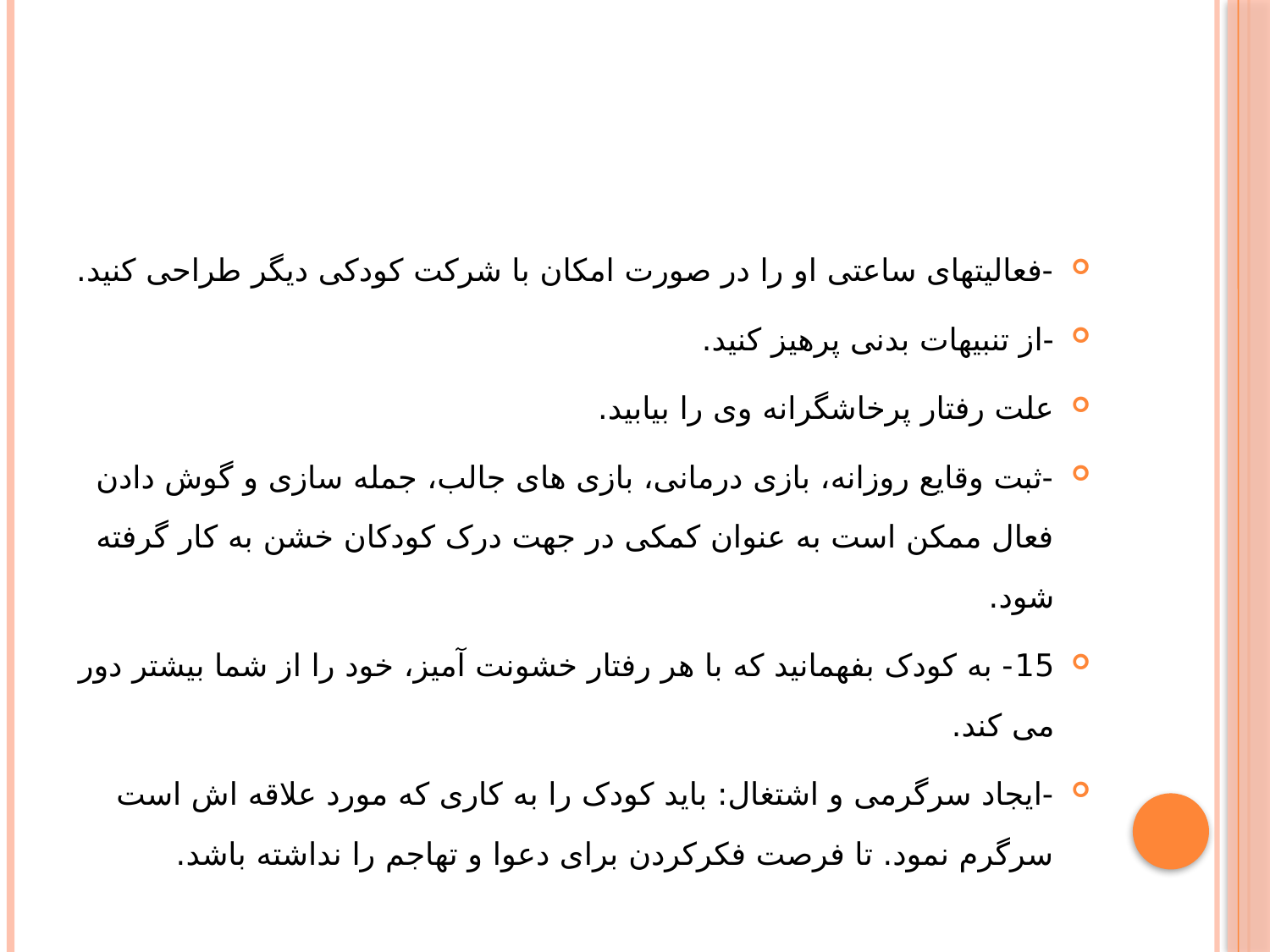

-فعالیتهای ساعتی او را در صورت امکان با شرکت کودکی دیگر طراحی کنید.
-از تنبیهات بدنی پرهیز کنید.
علت رفتار پرخاشگرانه وی را بیابید.
-ثبت وقایع روزانه، بازی درمانی، بازی های جالب، جمله سازی و گوش دادن فعال ممکن است به عنوان کمکی در جهت درک کودکان خشن به کار گرفته شود.
15- به کودک بفهمانید که با هر رفتار خشونت آمیز، خود را از شما بیشتر دور می کند.
-ایجاد سرگرمی و اشتغال: باید کودک را به کاری که مورد علاقه اش است سرگرم نمود. تا فرصت فکرکردن برای دعوا و تهاجم را نداشته باشد.